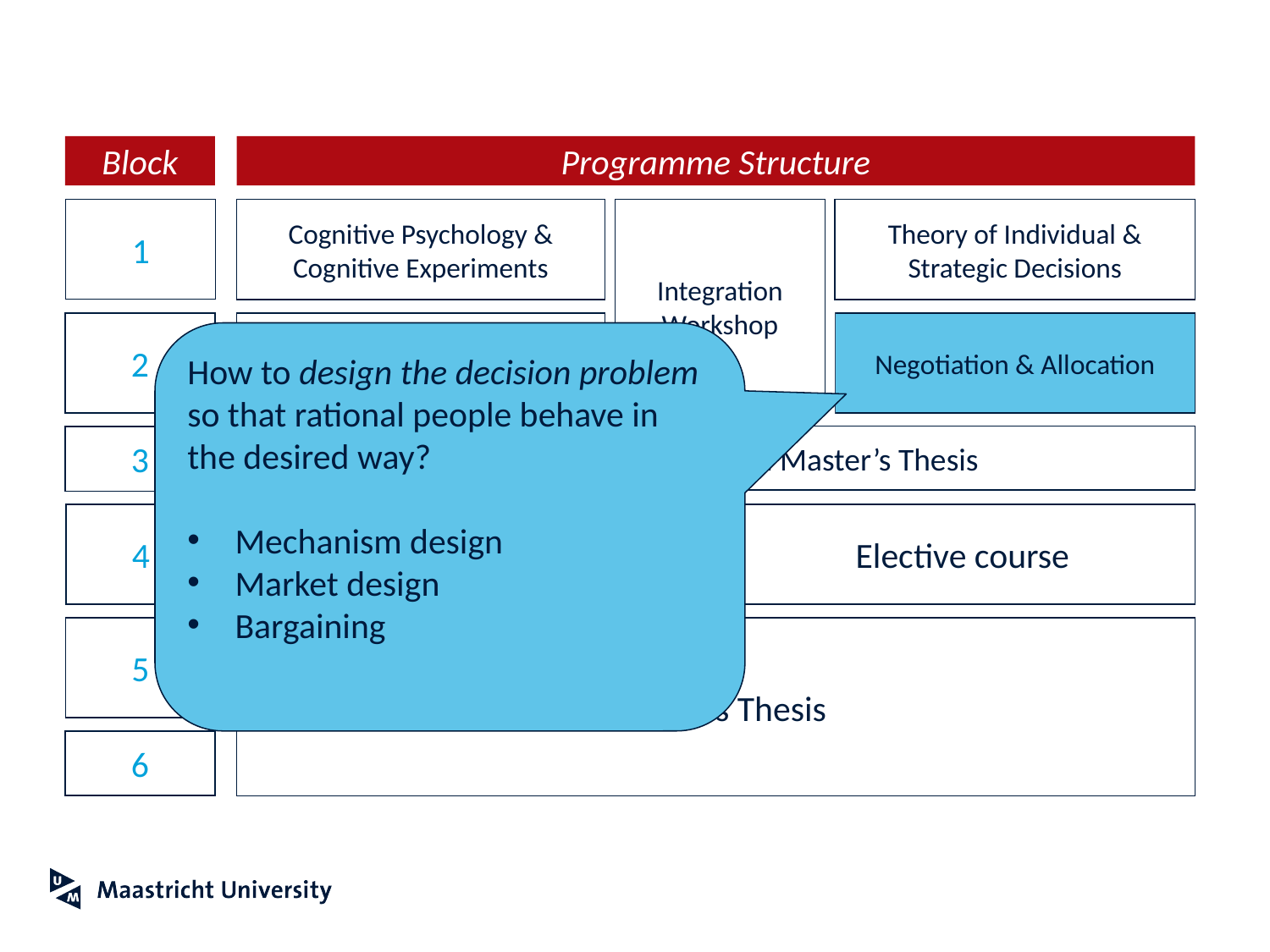

Block
Programme Structure
1
Cognitive Psychology & Cognitive Experiments
Integration Workshop
Theory of Individual & Strategic Decisions
2
Social Psychology & Decision Making
Negotiation & Allocation
How to design the decision problem so that rational people behave in the desired way?

Mechanism design
Market design
Bargaining
Research Skills: Writing a Master’s Thesis
3
4
Elective course
Elective course
5
Master’s Thesis
6